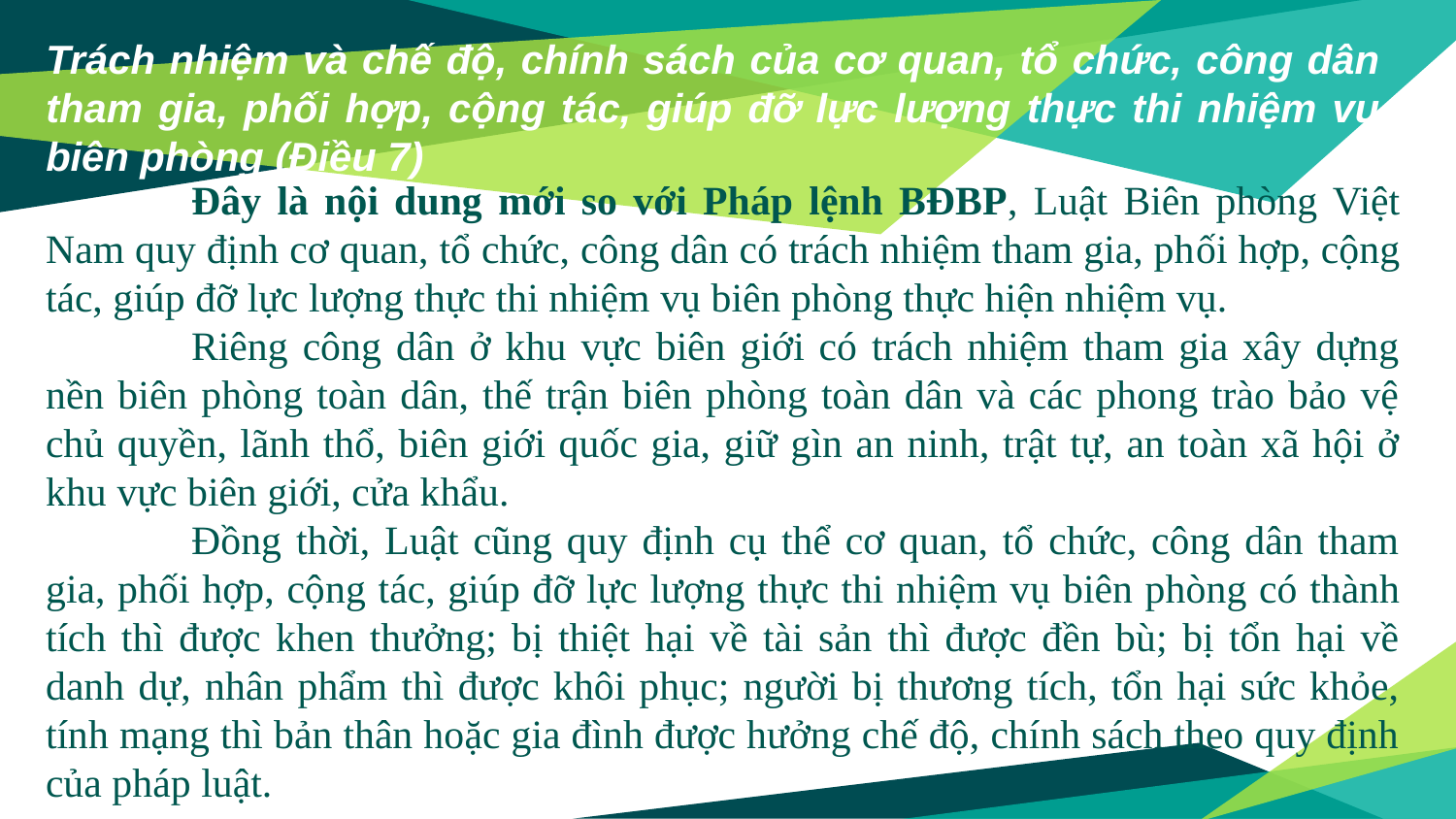

# Trách nhiệm và chế độ, chính sách của cơ quan, tổ chức, công dân tham gia, phối hợp, cộng tác, giúp đỡ lực lượng thực thi nhiệm vụ biên phòng (Điều 7)
	Đây là nội dung mới so với Pháp lệnh BĐBP, Luật Biên phòng Việt Nam quy định cơ quan, tổ chức, công dân có trách nhiệm tham gia, phối hợp, cộng tác, giúp đỡ lực lượng thực thi nhiệm vụ biên phòng thực hiện nhiệm vụ.
	Riêng công dân ở khu vực biên giới có trách nhiệm tham gia xây dựng nền biên phòng toàn dân, thế trận biên phòng toàn dân và các phong trào bảo vệ chủ quyền, lãnh thổ, biên giới quốc gia, giữ gìn an ninh, trật tự, an toàn xã hội ở khu vực biên giới, cửa khẩu.
	Đồng thời, Luật cũng quy định cụ thể cơ quan, tổ chức, công dân tham gia, phối hợp, cộng tác, giúp đỡ lực lượng thực thi nhiệm vụ biên phòng có thành tích thì được khen thưởng; bị thiệt hại về tài sản thì được đền bù; bị tổn hại về danh dự, nhân phẩm thì được khôi phục; người bị thương tích, tổn hại sức khỏe, tính mạng thì bản thân hoặc gia đình được hưởng chế độ, chính sách theo quy định của pháp luật.